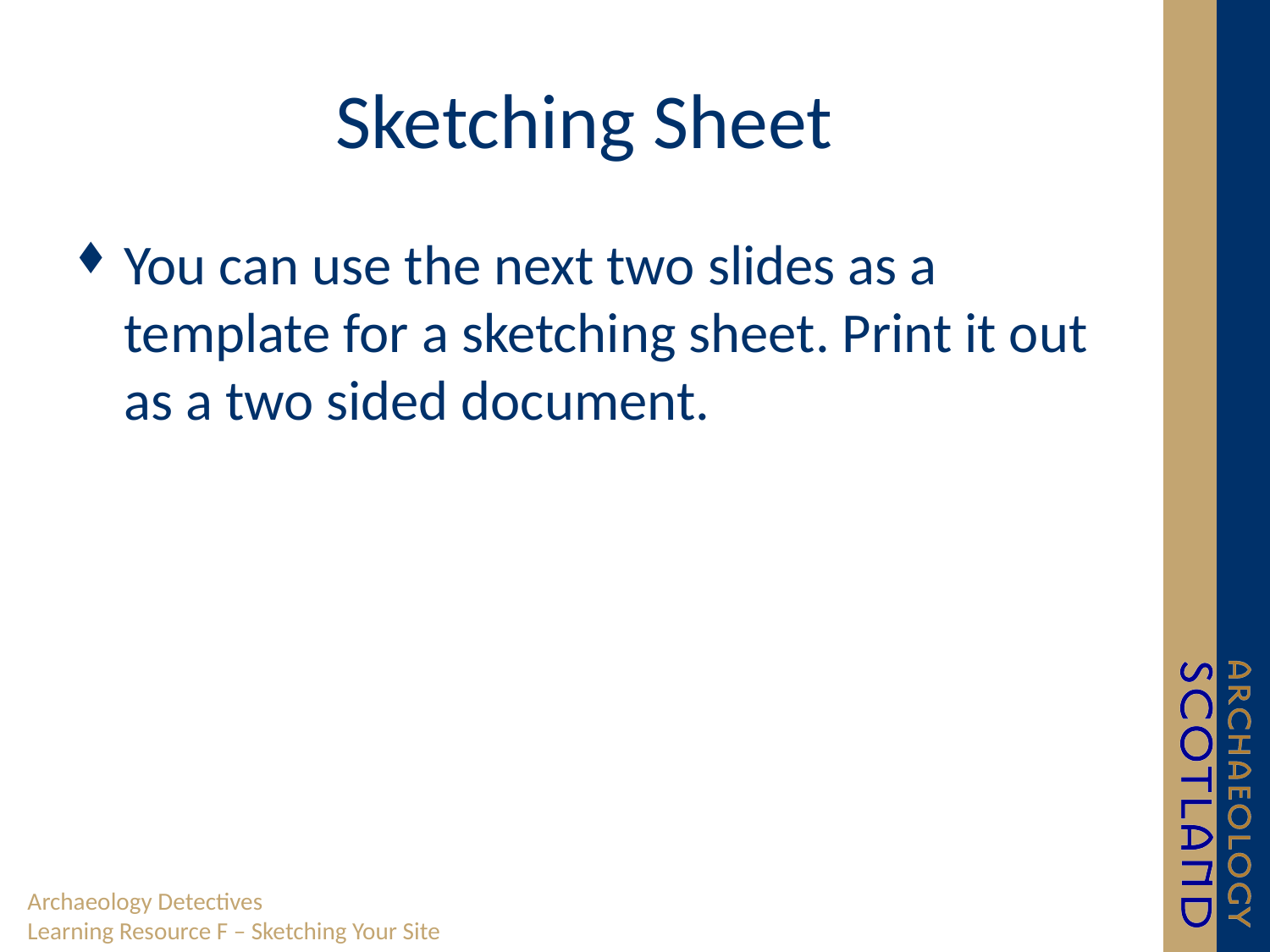

# Sketching Sheet
You can use the next two slides as a template for a sketching sheet. Print it out as a two sided document.